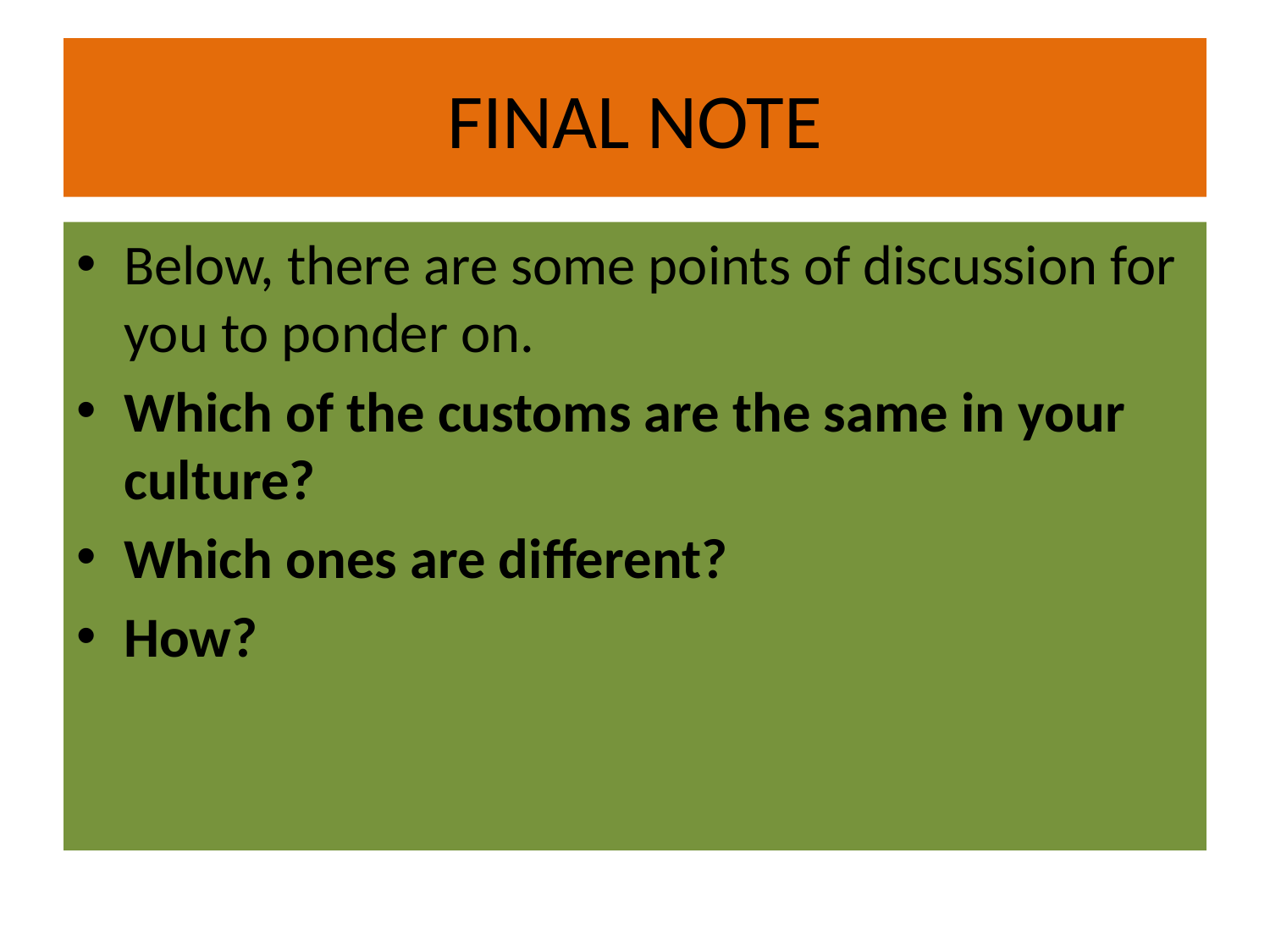

# FINAL NOTE
Below, there are some points of discussion for you to ponder on.
Which of the customs are the same in your culture?
Which ones are different?
How?